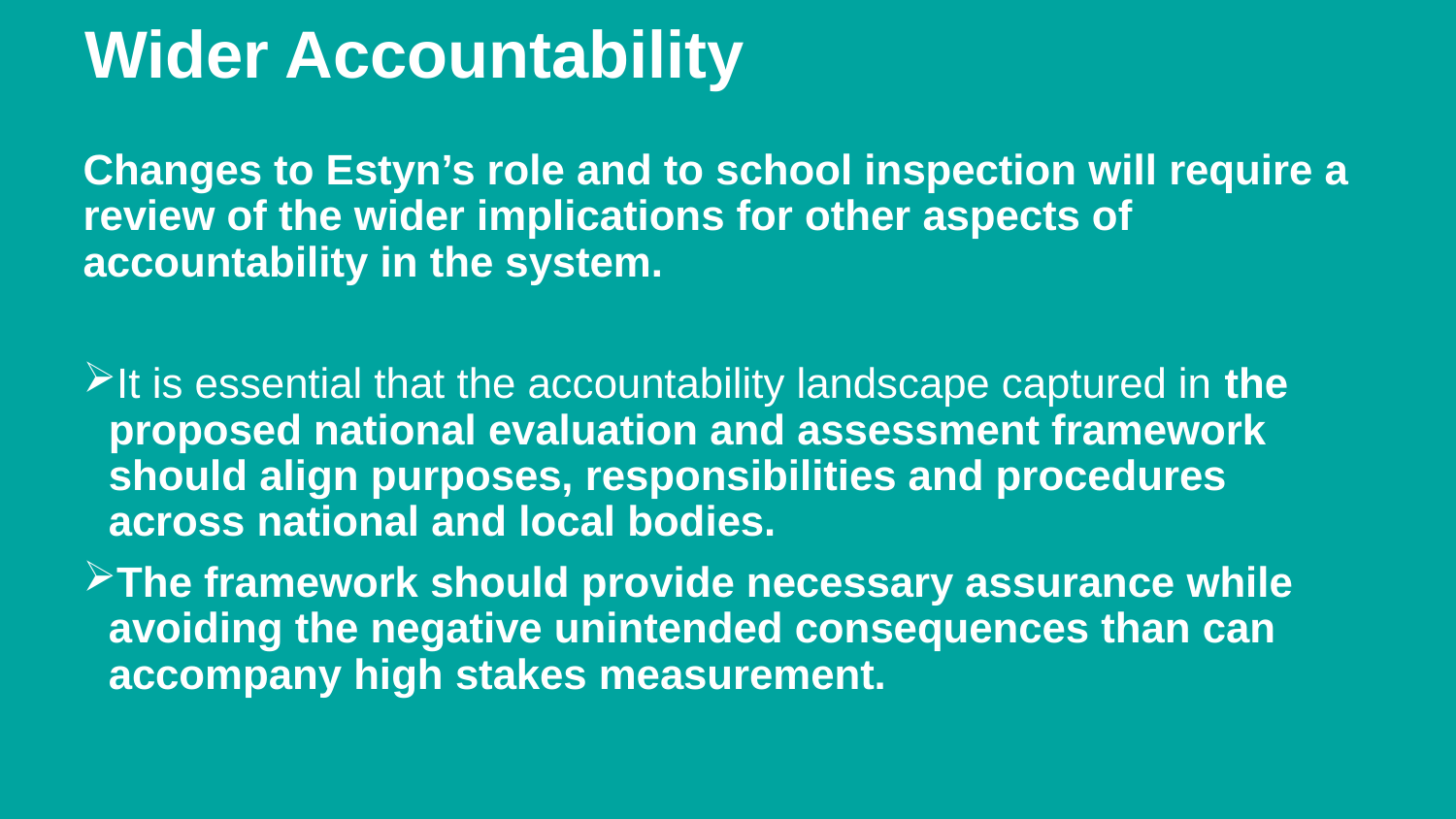

# Wider Accountability
Changes to Estyn’s role and to school inspection will require a review of the wider implications for other aspects of accountability in the system.

It is essential that the accountability landscape captured in the proposed national evaluation and assessment framework should align purposes, responsibilities and procedures across national and local bodies.
The framework should provide necessary assurance while avoiding the negative unintended consequences than can accompany high stakes measurement.